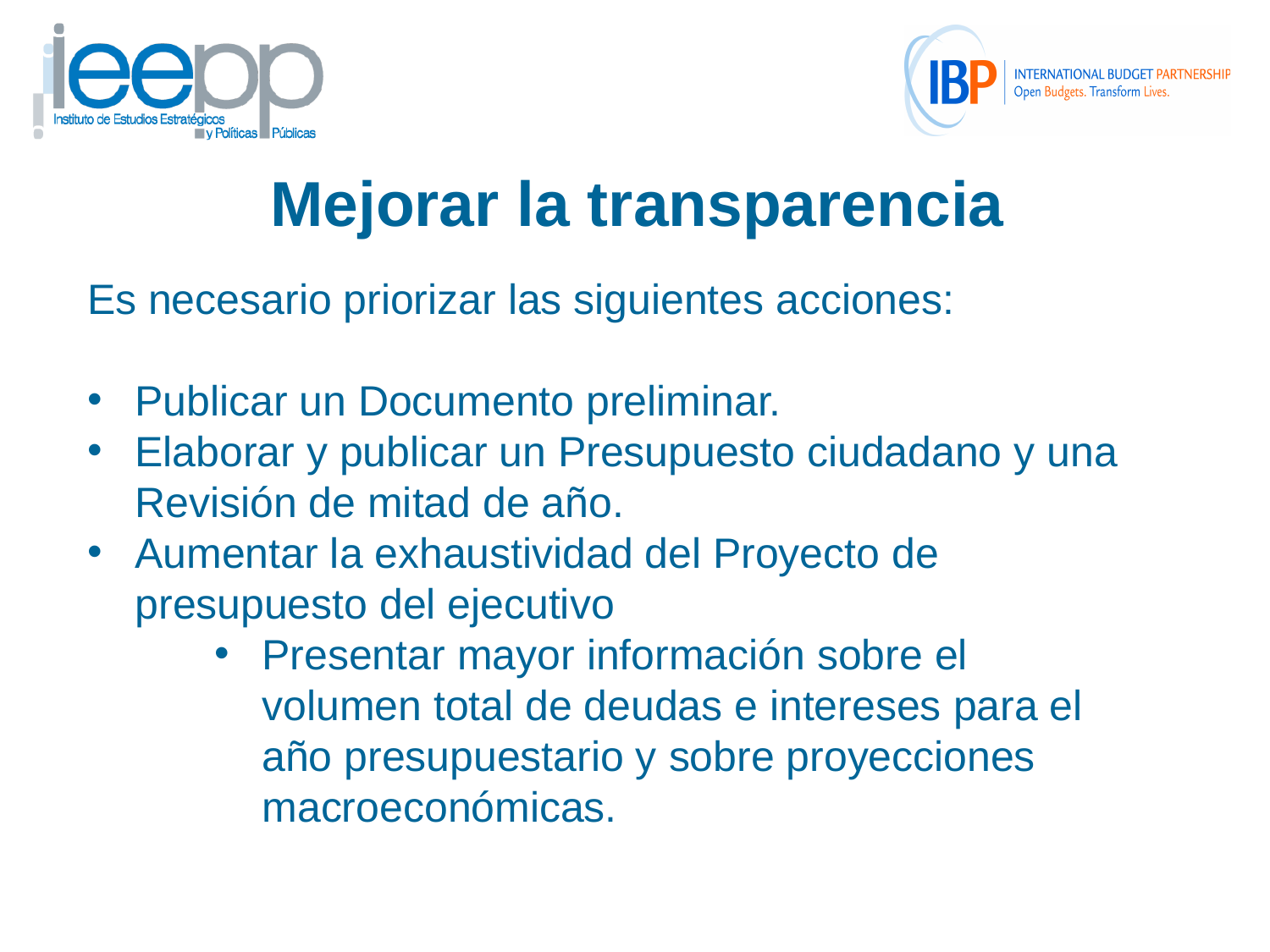

# Mejorar la transparencia
Es necesario priorizar las siguientes acciones:

Publicar un Documento preliminar.
Elaborar y publicar un Presupuesto ciudadano y una Revisión de mitad de año.
Aumentar la exhaustividad del Proyecto de presupuesto del ejecutivo
Presentar mayor información sobre el volumen total de deudas e intereses para el año presupuestario y sobre proyecciones macroeconómicas.